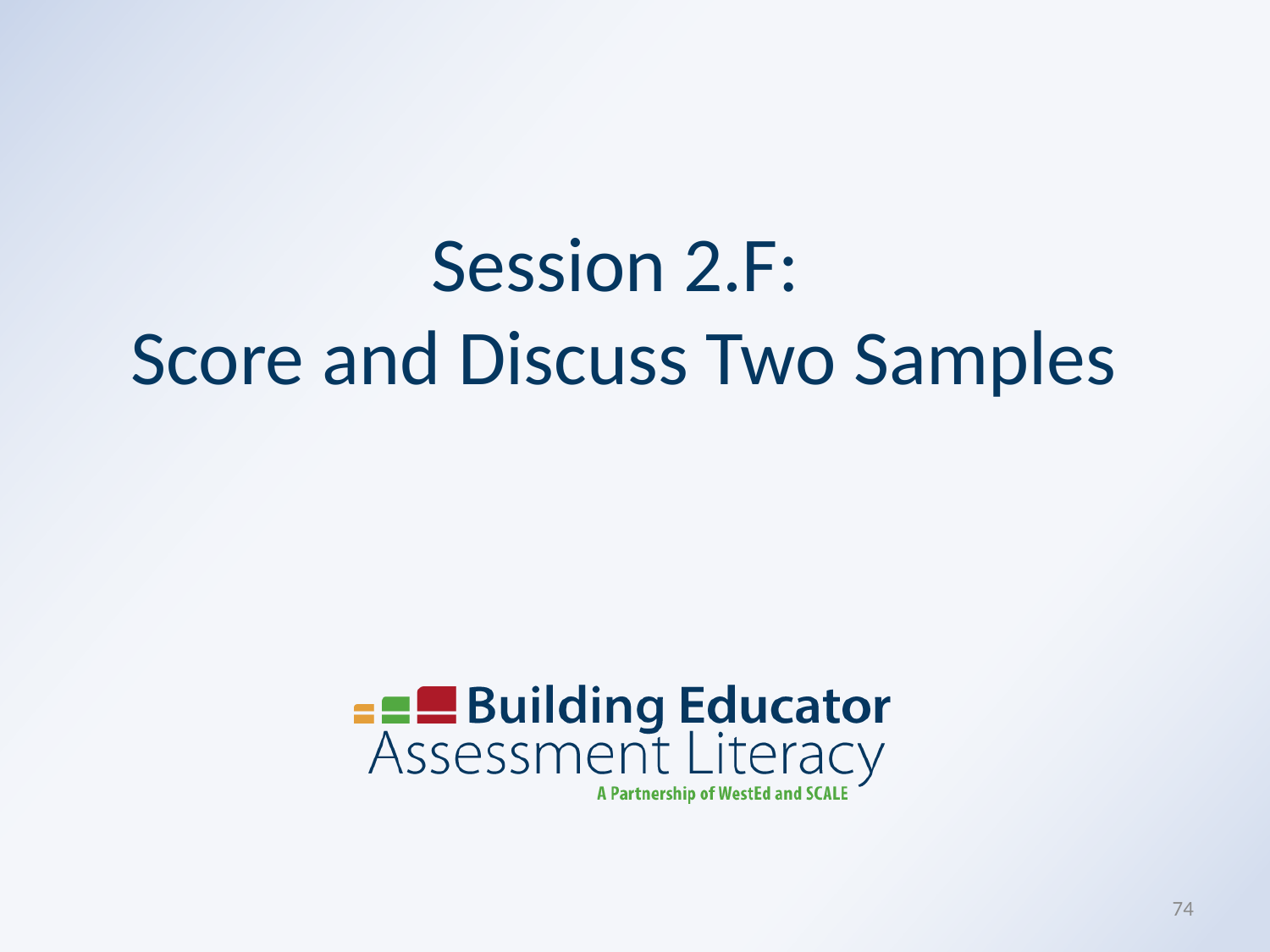

# Session 2.F: Score and Discuss Two Samples

74